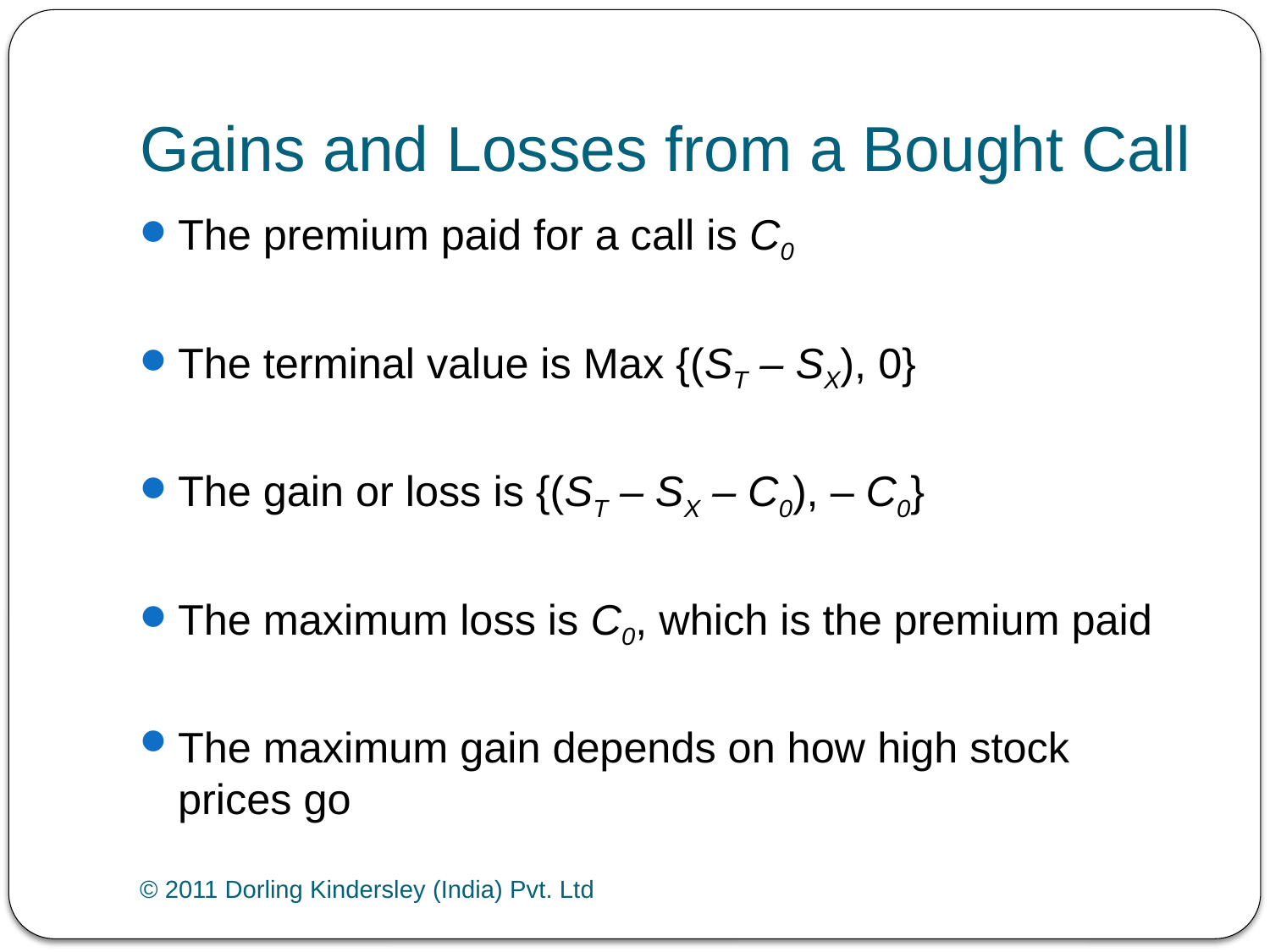

# Gains and Losses from a Bought Call
The premium paid for a call is C0

The terminal value is Max {(ST – SX), 0}

The gain or loss is {(ST – SX – C0), – C0}

The maximum loss is C0, which is the premium paid

The maximum gain depends on how high stock prices go
© 2011 Dorling Kindersley (India) Pvt. Ltd